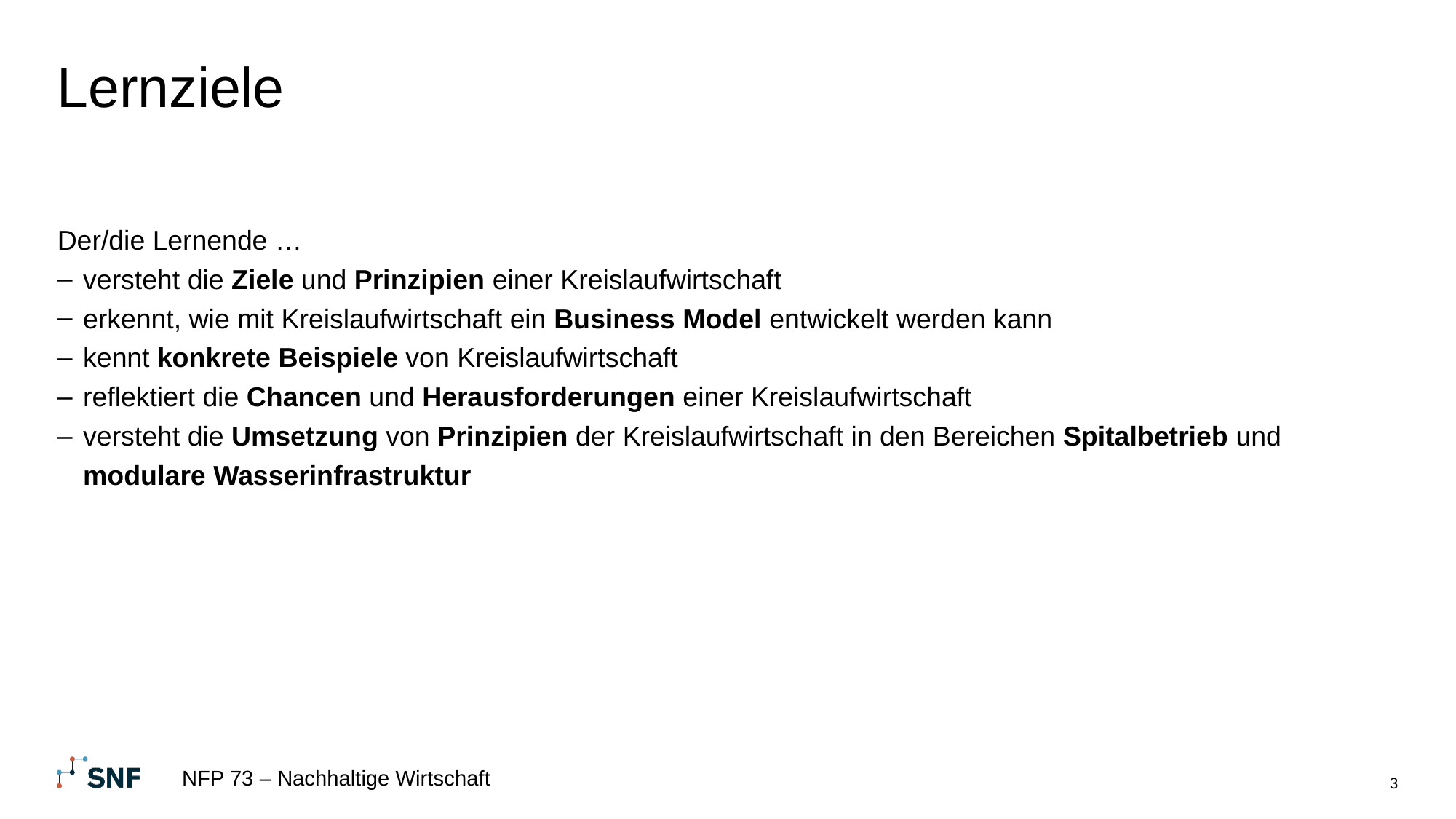

# Lernziele
Der/die Lernende …
versteht die Ziele und Prinzipien einer Kreislaufwirtschaft
erkennt, wie mit Kreislaufwirtschaft ein Business Model entwickelt werden kann
kennt konkrete Beispiele von Kreislaufwirtschaft
reflektiert die Chancen und Herausforderungen einer Kreislaufwirtschaft
versteht die Umsetzung von Prinzipien der Kreislaufwirtschaft in den Bereichen Spitalbetrieb und modulare Wasserinfrastruktur

NFP 73 – Nachhaltige Wirtschaft
3